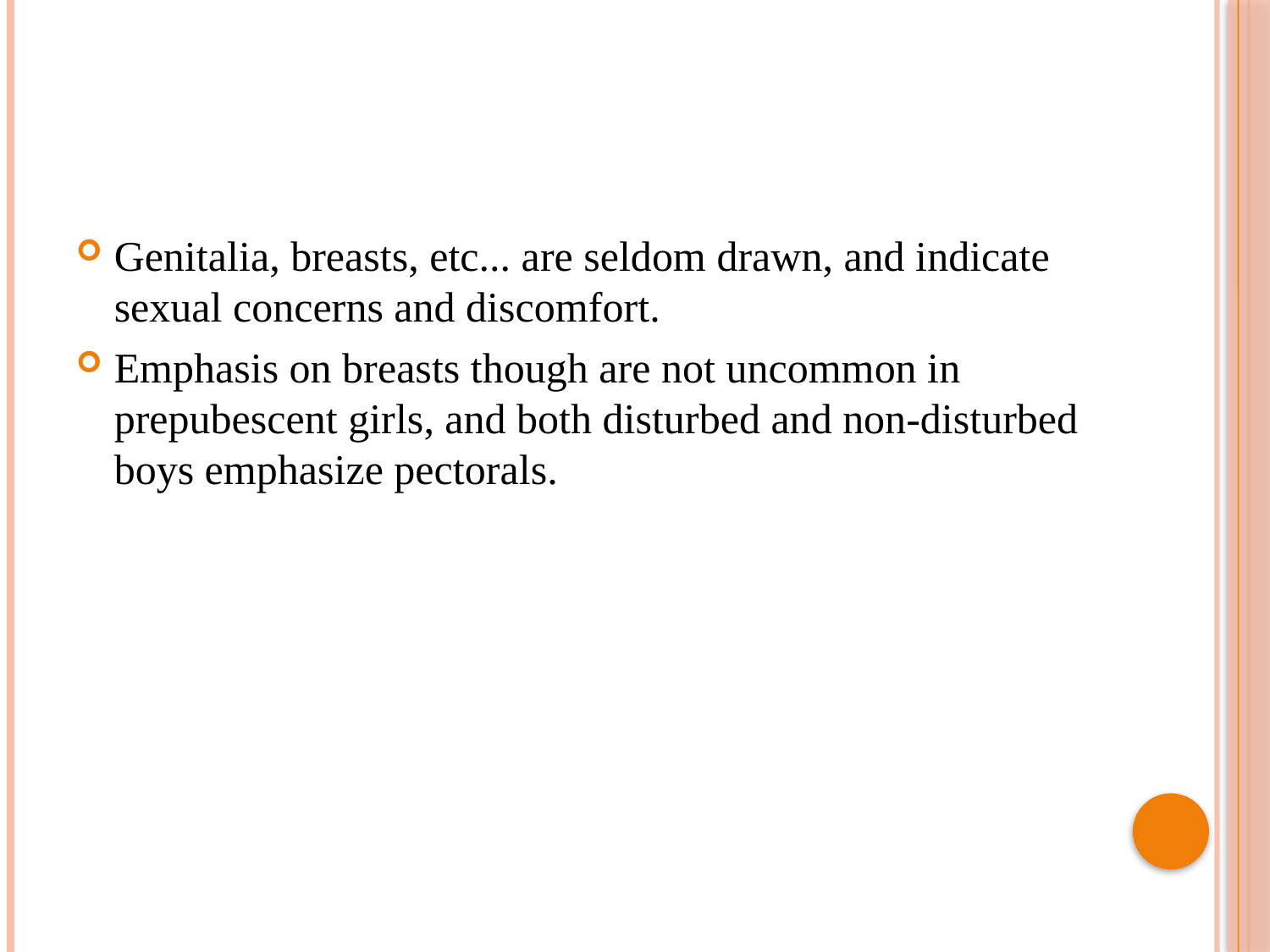

#
Genitalia, breasts, etc... are seldom drawn, and indicate sexual concerns and discomfort.
Emphasis on breasts though are not uncommon in prepubescent girls, and both disturbed and non-disturbed boys emphasize pectorals.